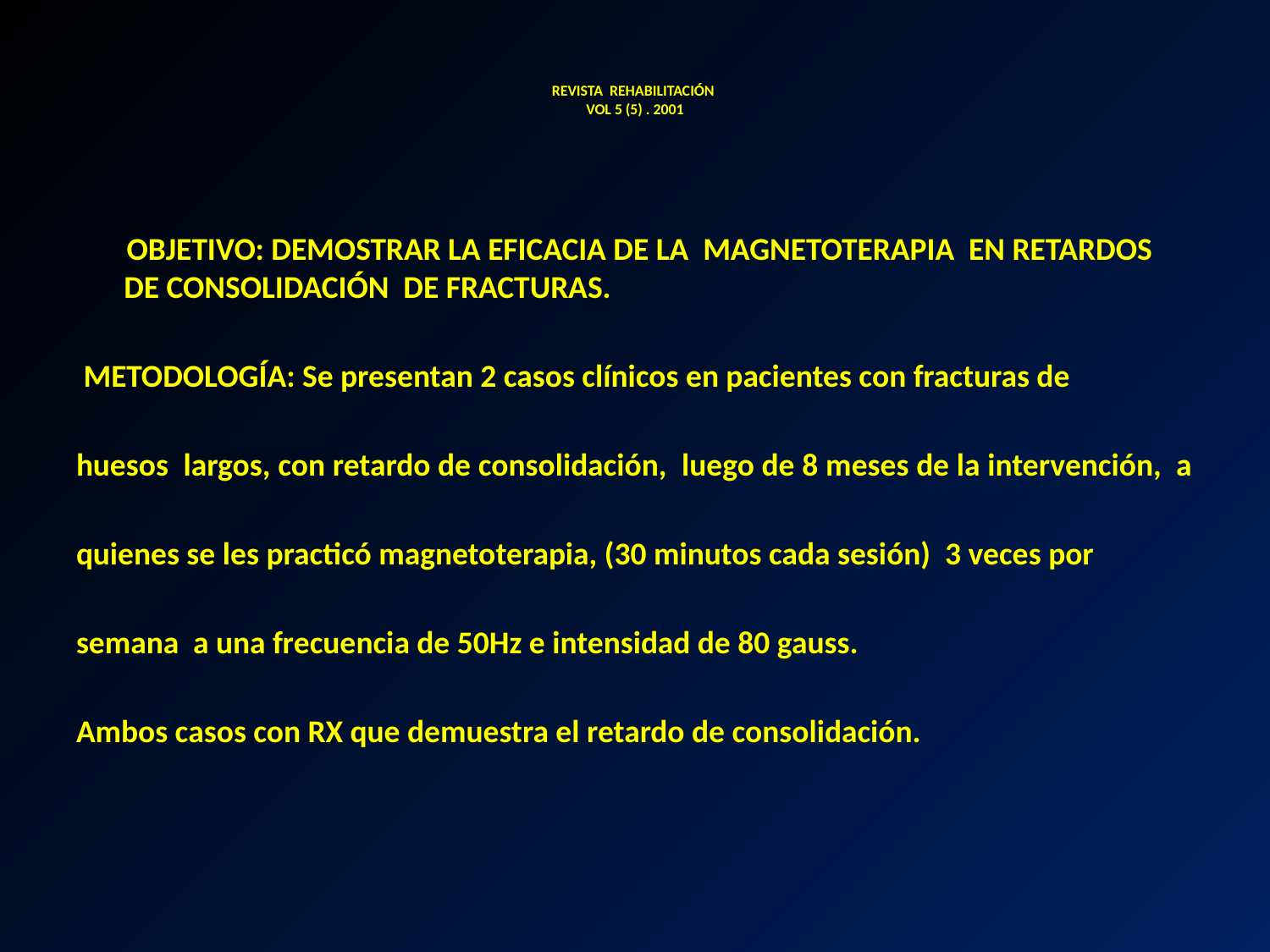

# REVISTA  REHABILITACIÓN vol 5 (5) . 2001
       OBJETIVO: DEMOSTRAR LA EFICACIA DE LA  MAGNETOTERAPIA  EN RETARDOS DE CONSOLIDACIÓN  DE FRACTURAS.

 METODOLOGÍA: Se presentan 2 casos clínicos en pacientes con fracturas de

huesos  largos, con retardo de consolidación,  luego de 8 meses de la intervención,  a

quienes se les practicó magnetoterapia, (30 minutos cada sesión)  3 veces por

semana  a una frecuencia de 50Hz e intensidad de 80 gauss.

Ambos casos con RX que demuestra el retardo de consolidación.